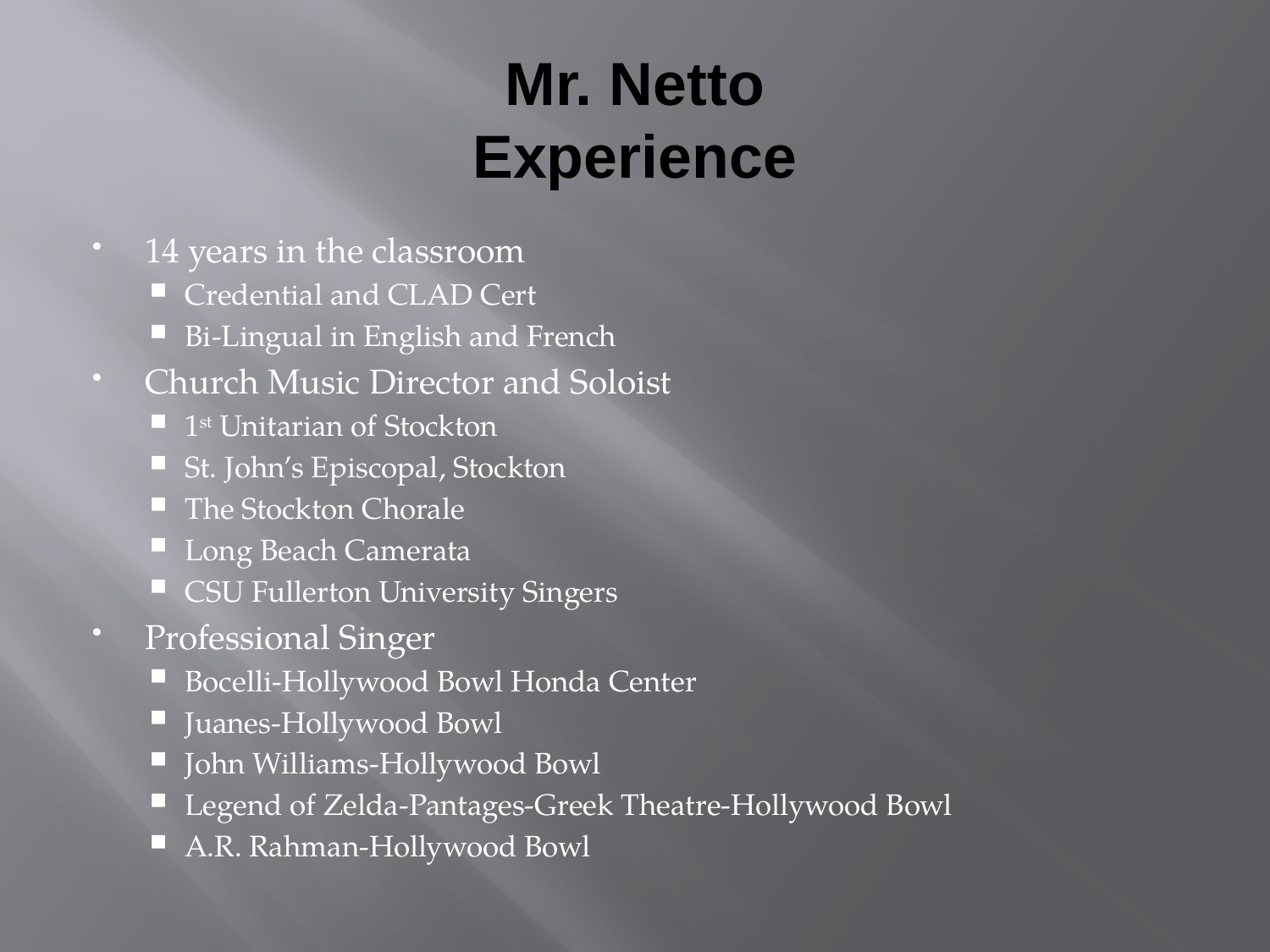

# Mr. Netto Experience
14 years in the classroom
Credential and CLAD Cert
Bi-Lingual in English and French
Church Music Director and Soloist
1st Unitarian of Stockton
St. John’s Episcopal, Stockton
The Stockton Chorale
Long Beach Camerata
CSU Fullerton University Singers
Professional Singer
Bocelli-Hollywood Bowl Honda Center
Juanes-Hollywood Bowl
John Williams-Hollywood Bowl
Legend of Zelda-Pantages-Greek Theatre-Hollywood Bowl
A.R. Rahman-Hollywood Bowl